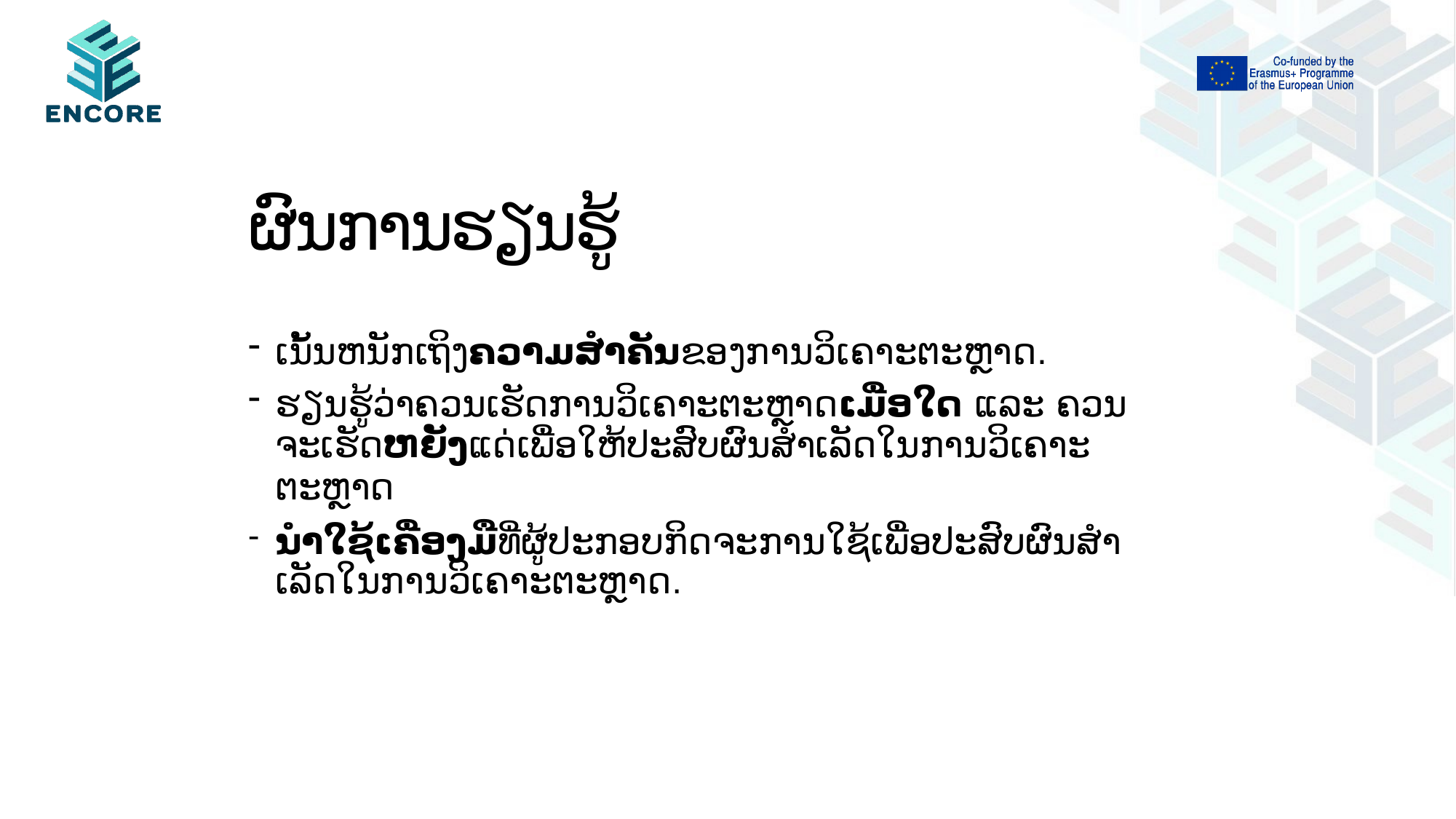

# ຜົນການຮຽນຮູ້
ເນັ້ນຫນັກເຖິງຄວາມສໍາຄັນຂອງການວິເຄາະຕະຫຼາດ.
ຮຽນຮູ້ວ່າຄວນເຮັດການວິເຄາະຕະຫຼາດເມື່ອໃດ ແລະ ຄວນຈະເຮັດຫຍັງແດ່ເພື່ອໃຫ້ປະສົບຜົນສຳເລັດໃນການວິເຄາະຕະຫຼາດ
ນໍາໃຊ້ເຄື່ອງມືທີ່ຜູ້ປະກອບກິດຈະການໃຊ້ເພື່ອປະສົບຜົນສໍາເລັດໃນການວິເຄາະຕະຫຼາດ.